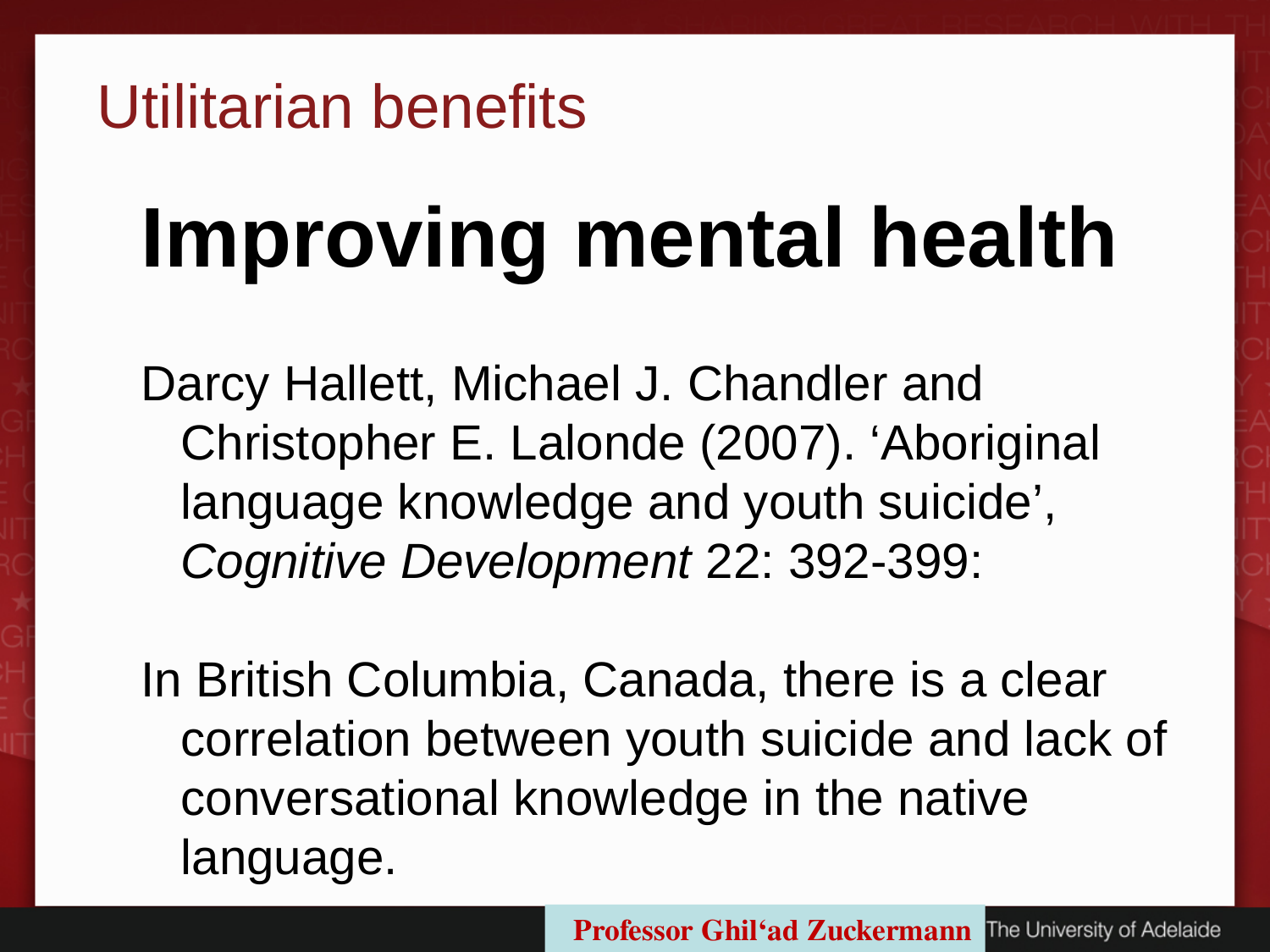

Utilitarian benefits
Improving mental health

Darcy Hallett, Michael J. Chandler and Christopher E. Lalonde (2007). ‘Aboriginal language knowledge and youth suicide’, Cognitive Development 22: 392-399:

In British Columbia, Canada, there is a clear correlation between youth suicide and lack of conversational knowledge in the native language.

Professor Ghil‘ad Zuckermann